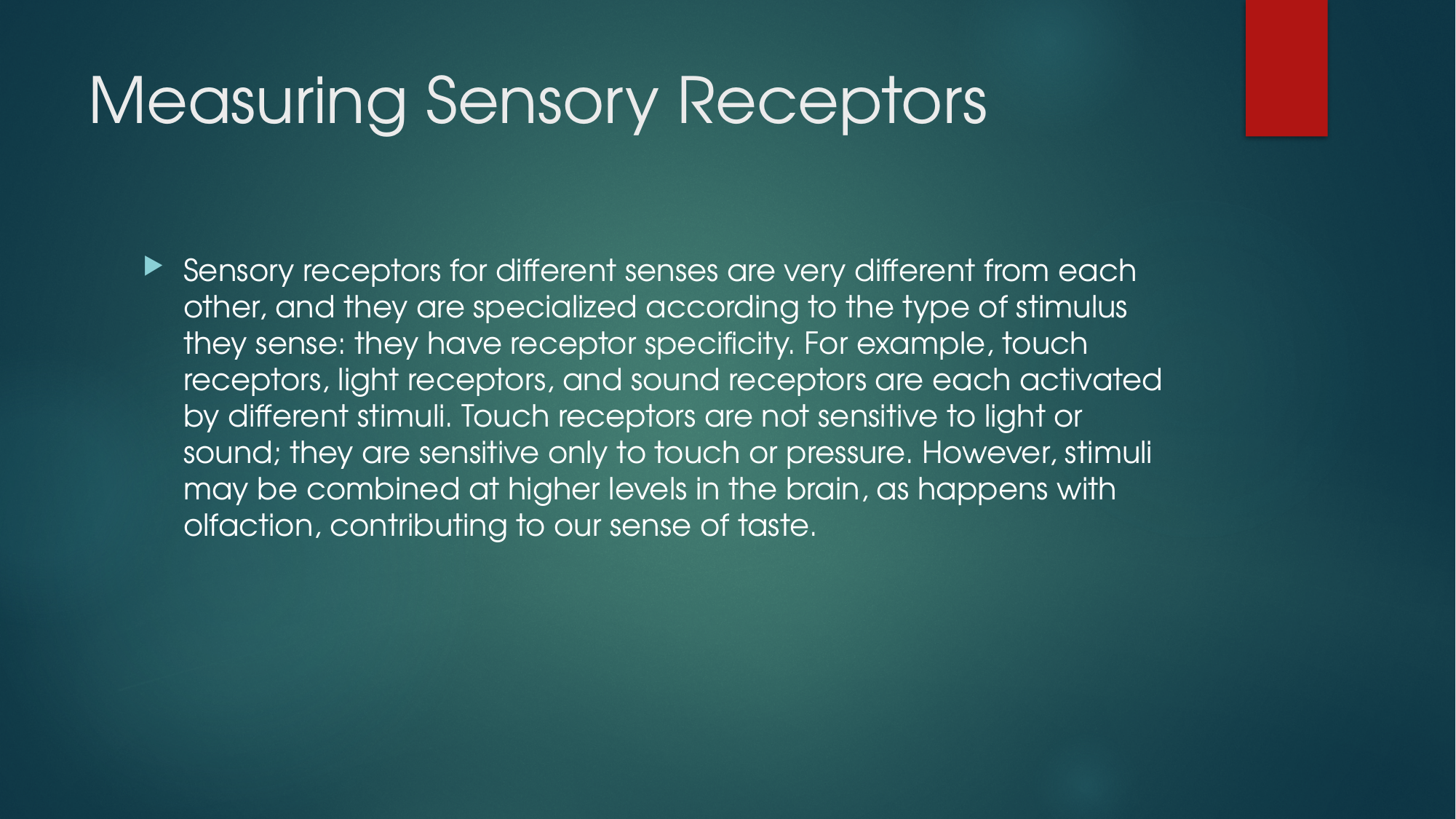

# Measuring Sensory Receptors
Sensory receptors for different senses are very different from each other, and they are specialized according to the type of stimulus they sense: they have receptor specificity. For example, touch receptors, light receptors, and sound receptors are each activated by different stimuli. Touch receptors are not sensitive to light or sound; they are sensitive only to touch or pressure. However, stimuli may be combined at higher levels in the brain, as happens with olfaction, contributing to our sense of taste.